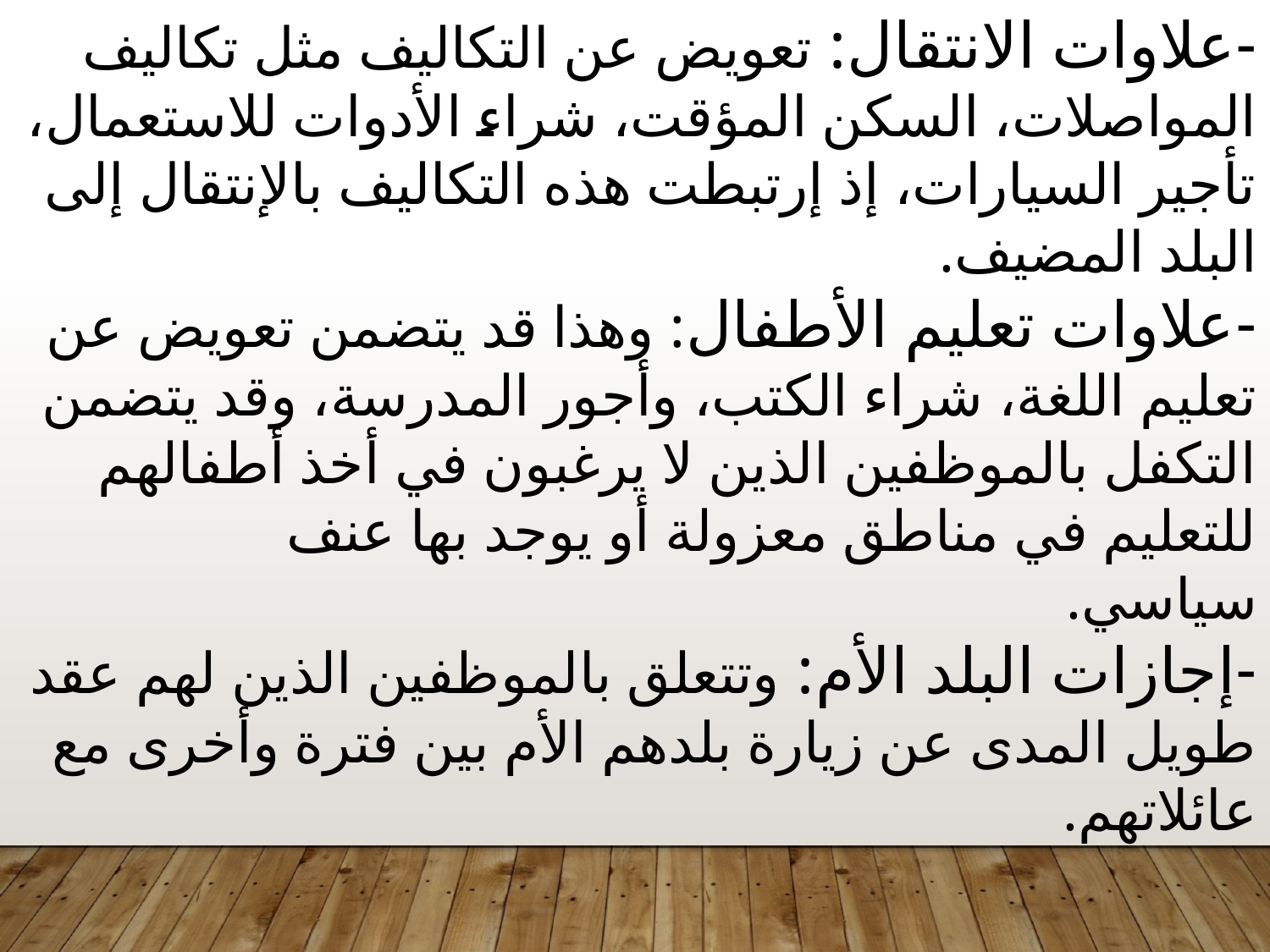

-علاوات الانتقال: تعویض عن التكالیف مثل تكالیف المواصلات، السكن المؤقت، شراء الأدوات للاستعمال، تأجیر السیارات، إذ إرتبطت هذه التكالیف بالإنتقال إلى البلد المضیف.
-علاوات تعلیم الأطفال: وهذا قد یتضمن تعویض عن تعلیم اللغة، شراء الكتب، وأجور المدرسة، وقد یتضمن التكفل بالموظفین الذین لا یرغبون في أخذ أطفالهم للتعلیم في مناطق معزولة أو یوجد بها عنف
سیاسي.
-إجازات البلد الأم: وتتعلق بالموظفین الذین لهم عقد طویل المدى عن زیارة بلدهم الأم بین فترة وأخرى مع عائلاتهم.